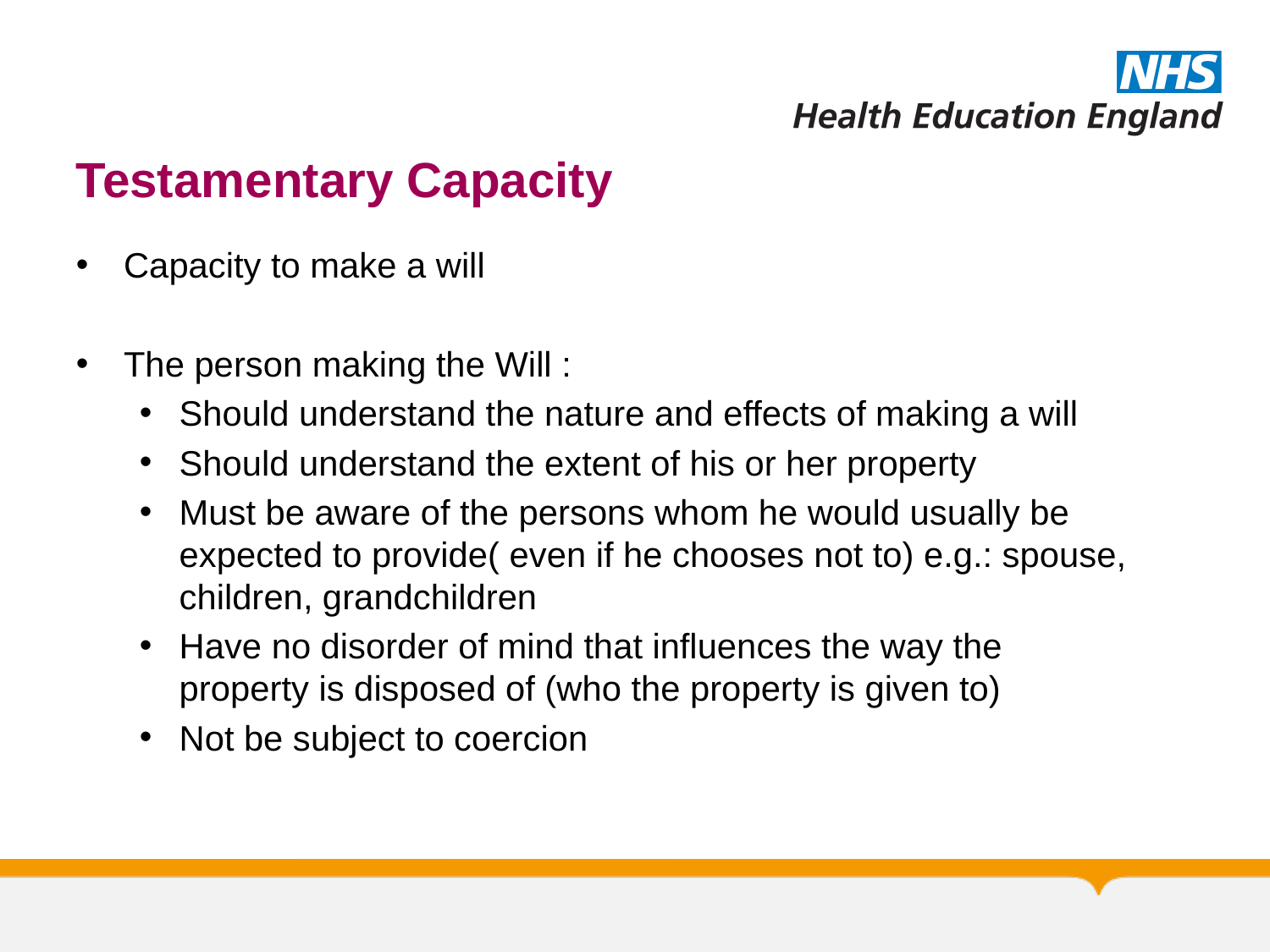

# Testamentary Capacity
Capacity to make a will

The person making the Will :
Should understand the nature and effects of making a will
Should understand the extent of his or her property
Must be aware of the persons whom he would usually be expected to provide( even if he chooses not to) e.g.: spouse, children, grandchildren
Have no disorder of mind that influences the way the property is disposed of (who the property is given to)
Not be subject to coercion